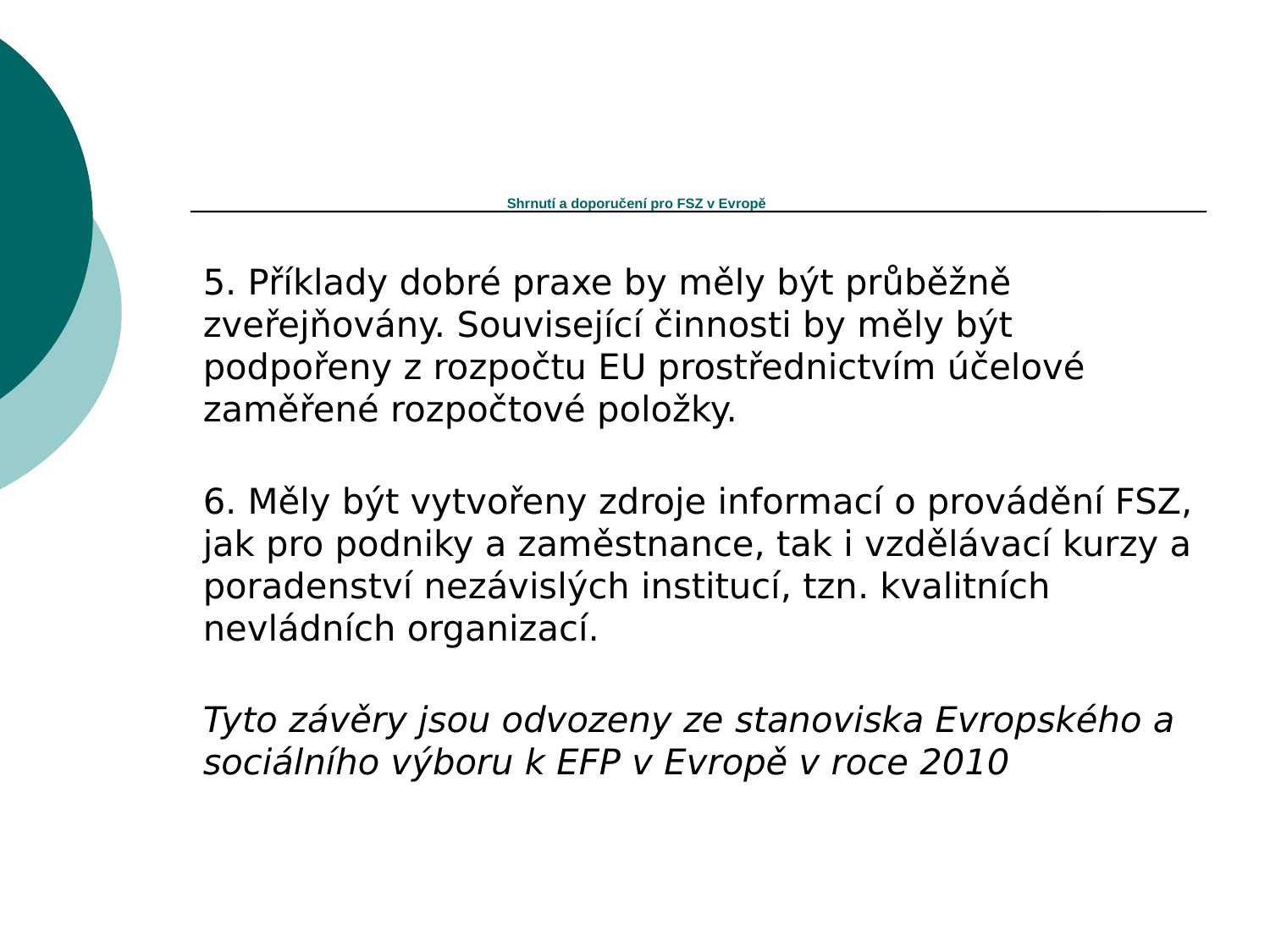

# Shrnutí a doporučení pro FSZ v Evropě
5. Příklady dobré praxe by měly být průběžně zveřejňovány. Související činnosti by měly být podpořeny z rozpočtu EU prostřednictvím účelové zaměřené rozpočtové položky.
6. Měly být vytvořeny zdroje informací o provádění FSZ, jak pro podniky a zaměstnance, tak i vzdělávací kurzy a poradenství nezávislých institucí, tzn. kvalitních nevládních organizací.
Tyto závěry jsou odvozeny ze stanoviska Evropského a sociálního výboru k EFP v Evropě v roce 2010